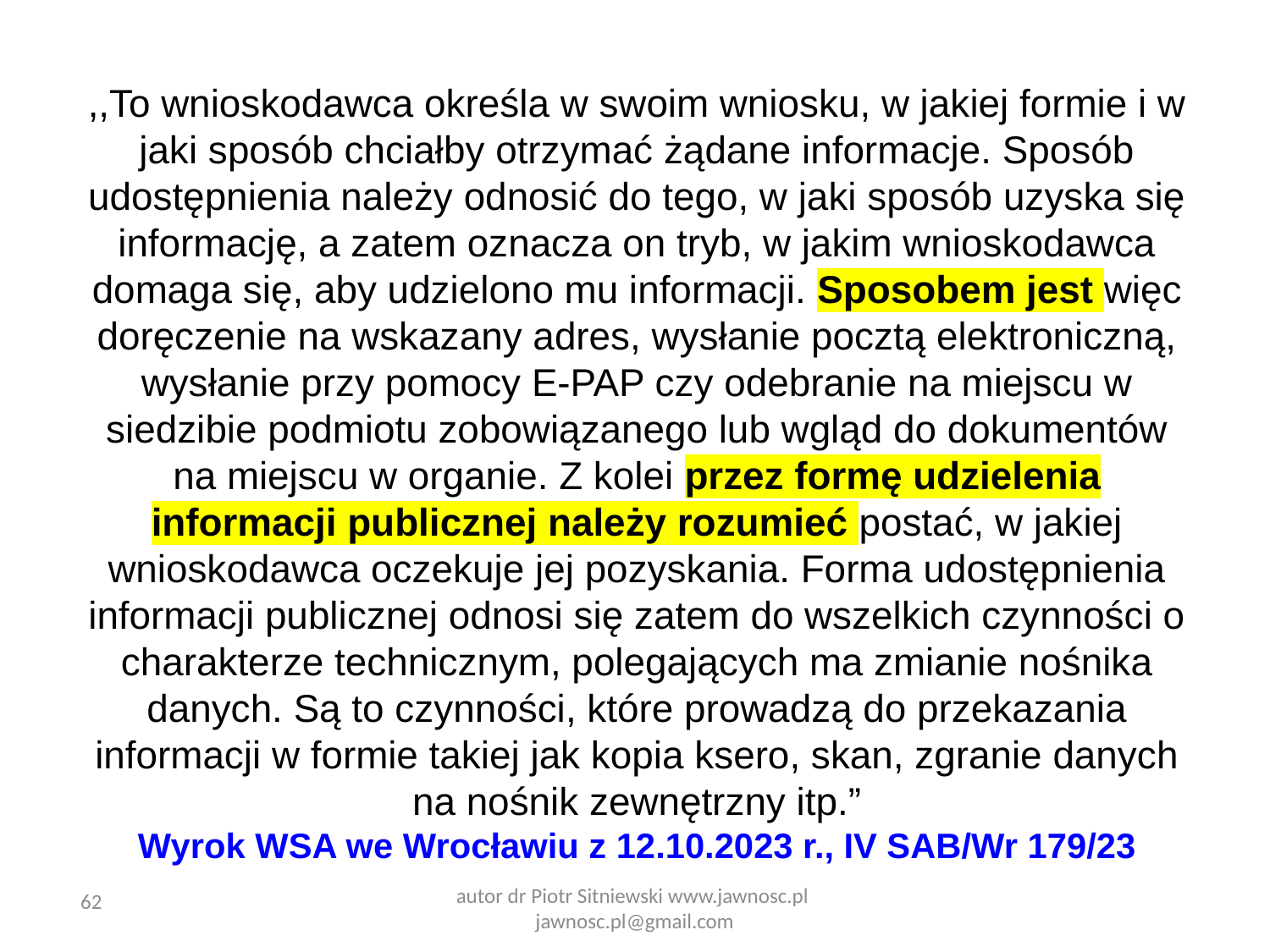

,,To wnioskodawca określa w swoim wniosku, w jakiej formie i w jaki sposób chciałby otrzymać żądane informacje. Sposób udostępnienia należy odnosić do tego, w jaki sposób uzyska się informację, a zatem oznacza on tryb, w jakim wnioskodawca domaga się, aby udzielono mu informacji. Sposobem jest więc doręczenie na wskazany adres, wysłanie pocztą elektroniczną, wysłanie przy pomocy E-PAP czy odebranie na miejscu w siedzibie podmiotu zobowiązanego lub wgląd do dokumentów na miejscu w organie. Z kolei przez formę udzielenia informacji publicznej należy rozumieć postać, w jakiej wnioskodawca oczekuje jej pozyskania. Forma udostępnienia informacji publicznej odnosi się zatem do wszelkich czynności o charakterze technicznym, polegających ma zmianie nośnika danych. Są to czynności, które prowadzą do przekazania informacji w formie takiej jak kopia ksero, skan, zgranie danych na nośnik zewnętrzny itp.”
Wyrok WSA we Wrocławiu z 12.10.2023 r., IV SAB/Wr 179/23
62
autor dr Piotr Sitniewski www.jawnosc.pl  jawnosc.pl@gmail.com